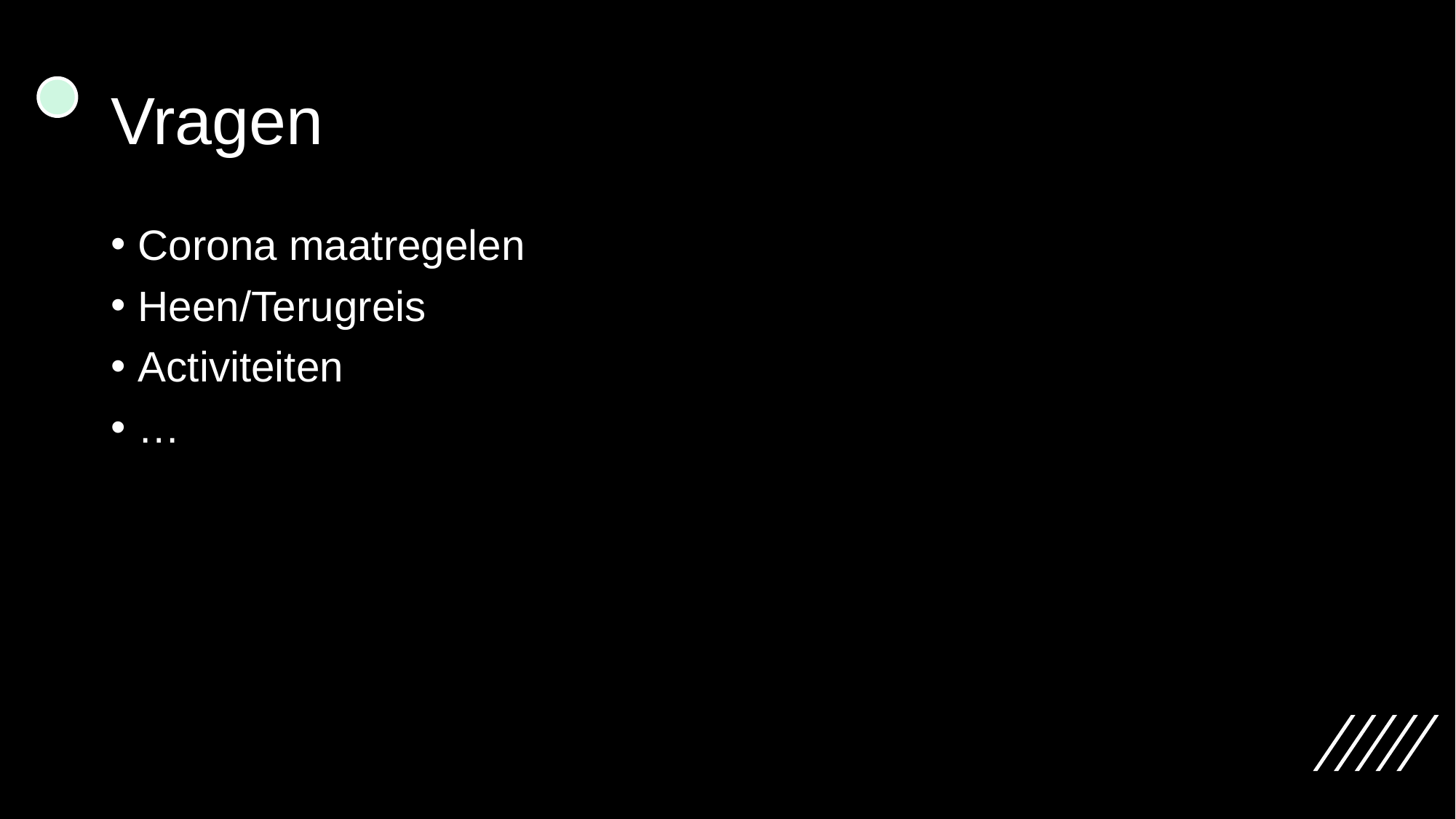

# Vragen
Corona maatregelen
Heen/Terugreis
Activiteiten
…